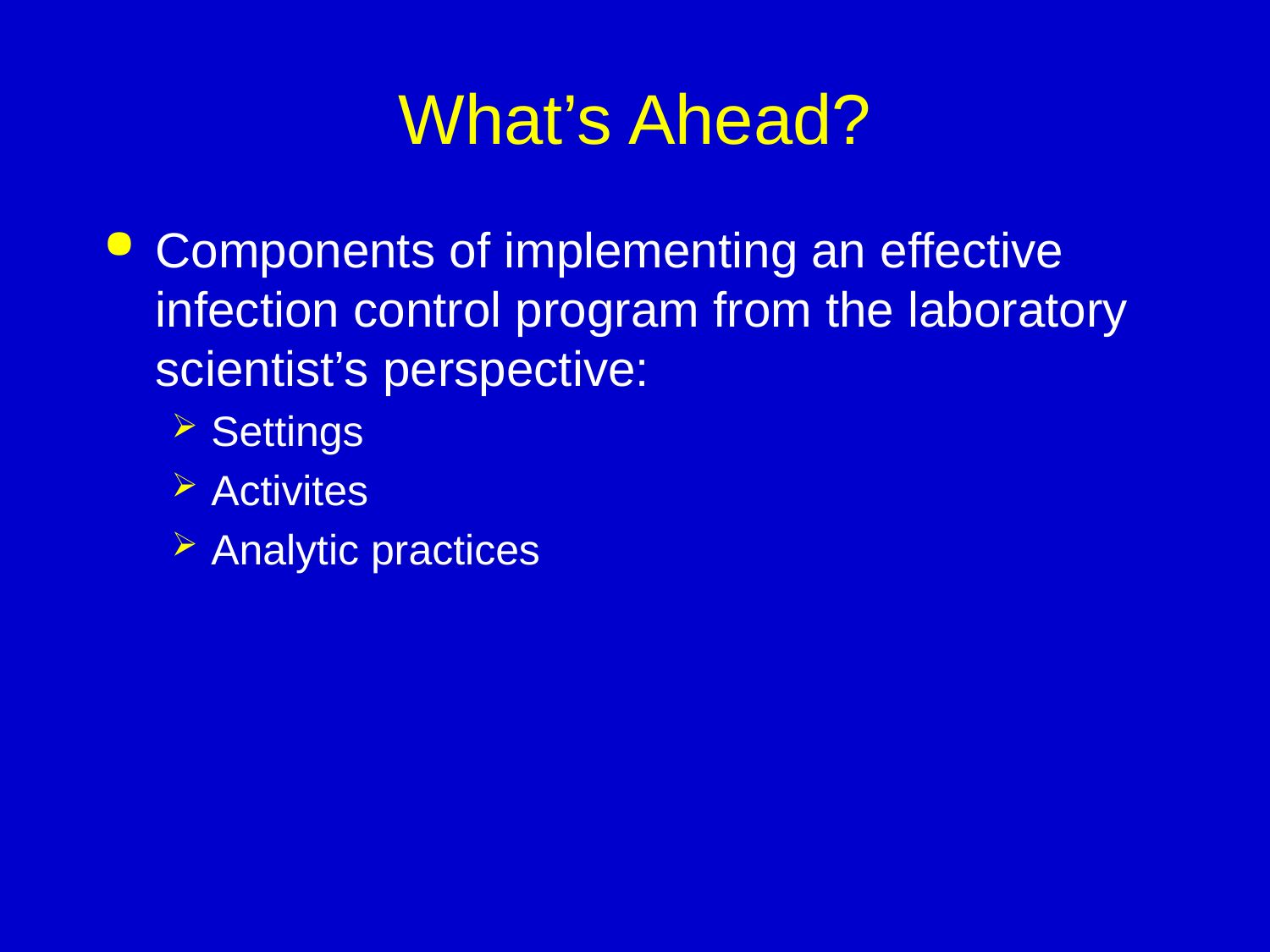

# What’s Ahead?
Components of implementing an effective infection control program from the laboratory scientist’s perspective:
Settings
Activites
Analytic practices